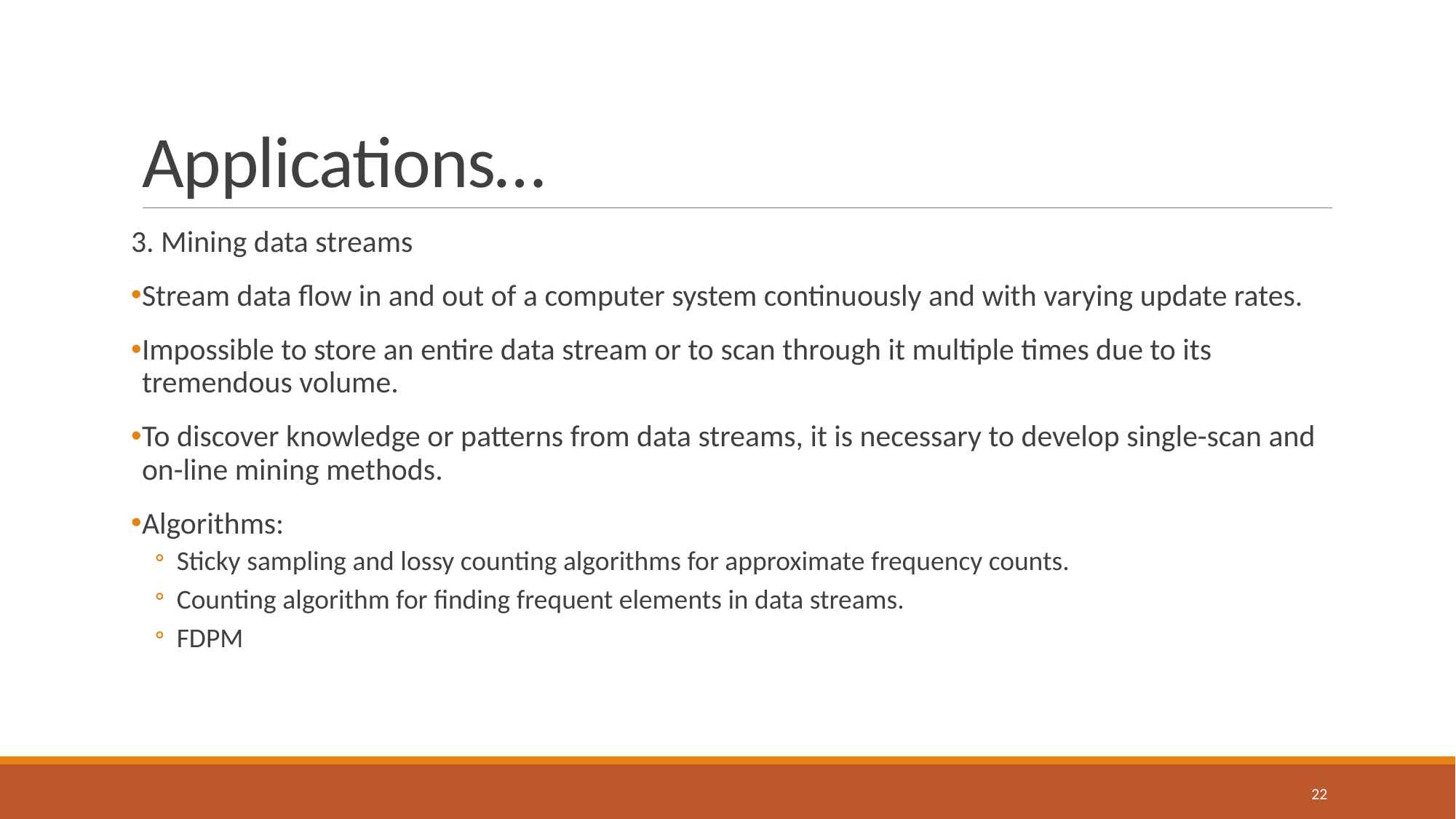

# Applications…
3. Mining data streams
Stream data flow in and out of a computer system continuously and with varying update rates.
Impossible to store an entire data stream or to scan through it multiple times due to its tremendous volume.
To discover knowledge or patterns from data streams, it is necessary to develop single-scan and on-line mining methods.
Algorithms:
Sticky sampling and lossy counting algorithms for approximate frequency counts.
Counting algorithm for finding frequent elements in data streams.
FDPM

22